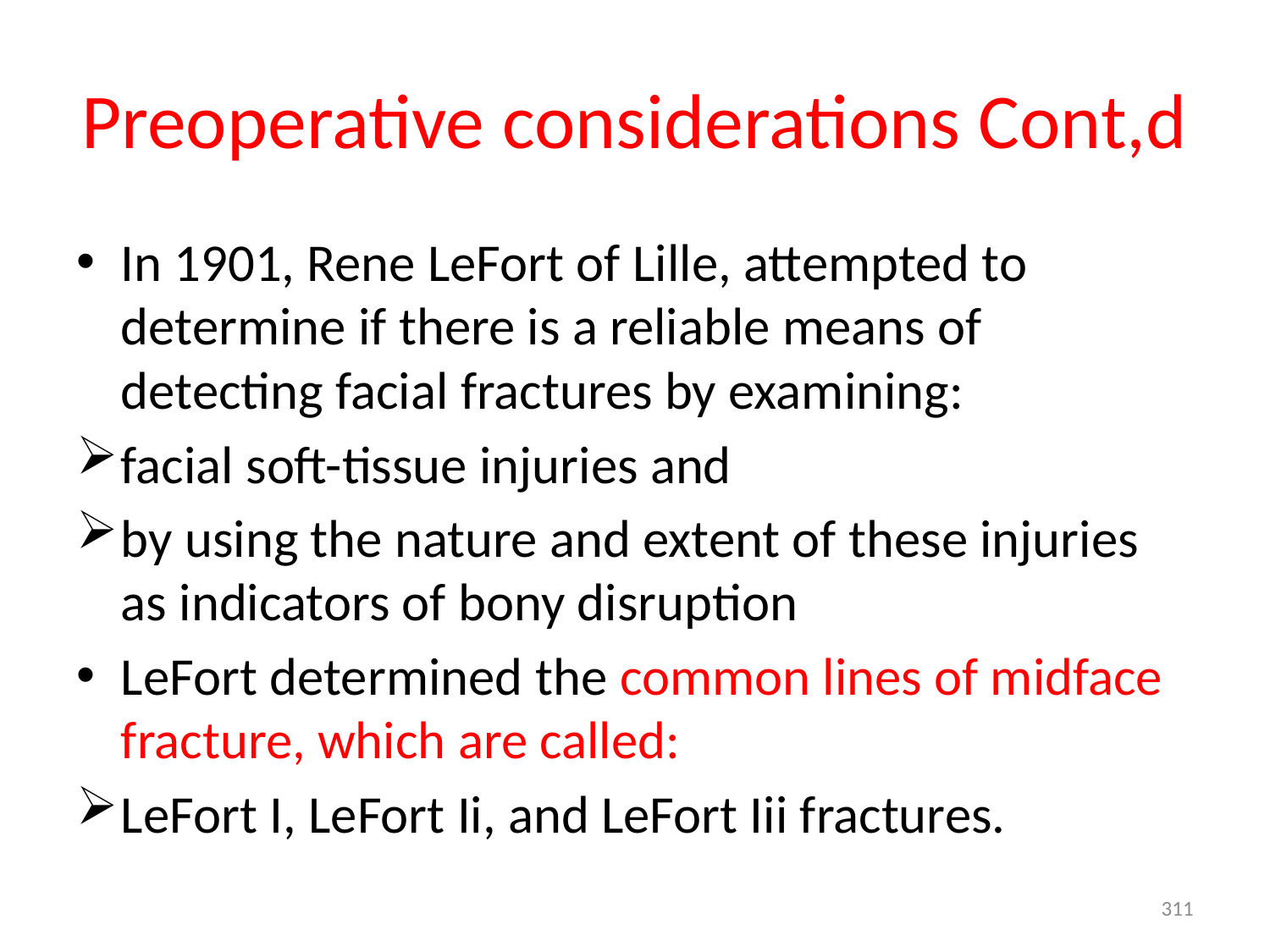

# Preoperative considerations Cont,d
In 1901, Rene LeFort of Lille, attempted to determine if there is a reliable means of detecting facial fractures by examining:
facial soft-tissue injuries and
by using the nature and extent of these injuries as indicators of bony disruption
LeFort determined the common lines of midface fracture, which are called:
LeFort I, LeFort Ii, and LeFort Iii fractures.
311